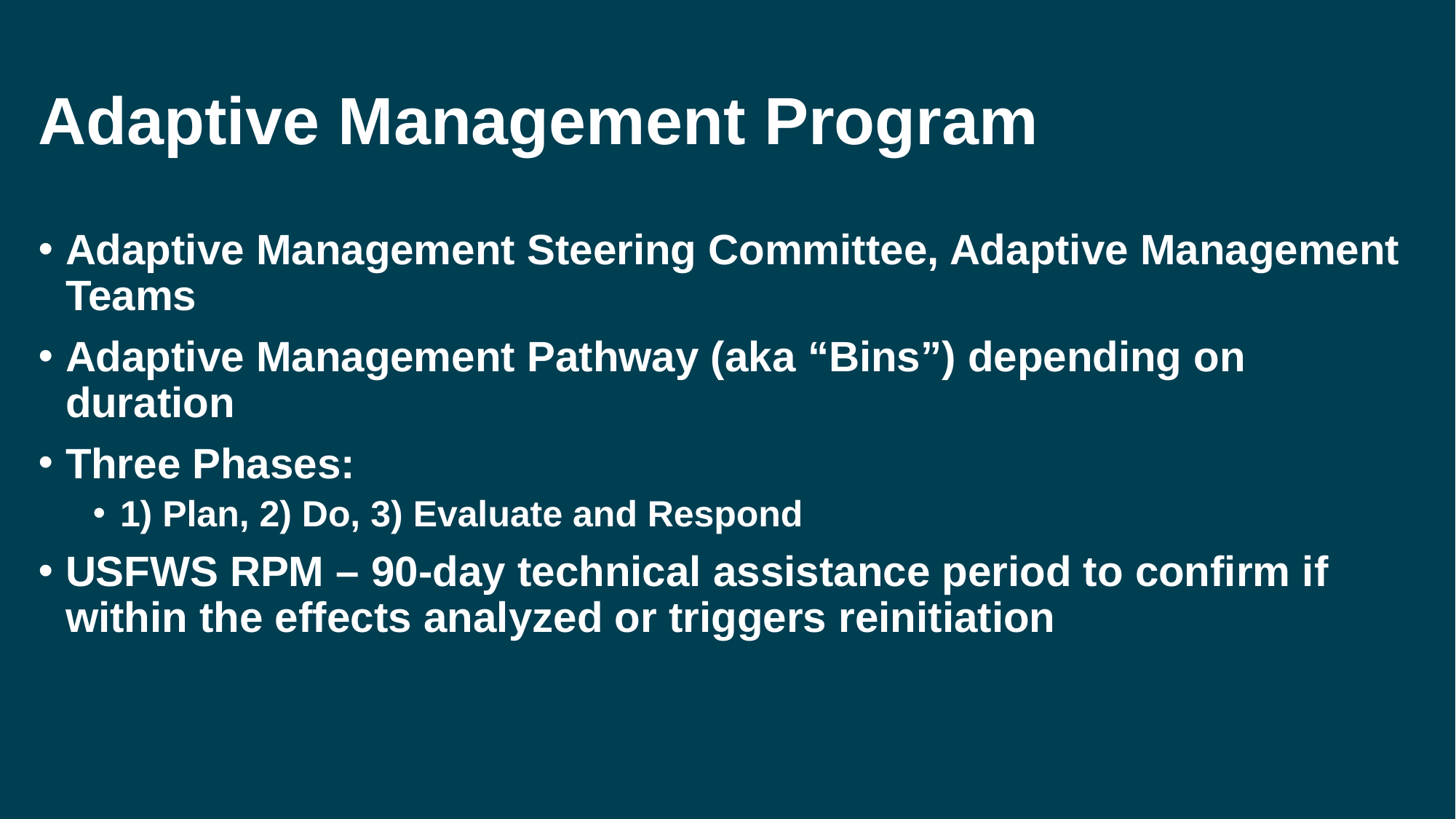

# Adaptive Management Program
Adaptive Management Steering Committee, Adaptive Management Teams
Adaptive Management Pathway (aka “Bins”) depending on duration
Three Phases:
1) Plan, 2) Do, 3) Evaluate and Respond
USFWS RPM – 90-day technical assistance period to confirm if within the effects analyzed or triggers reinitiation